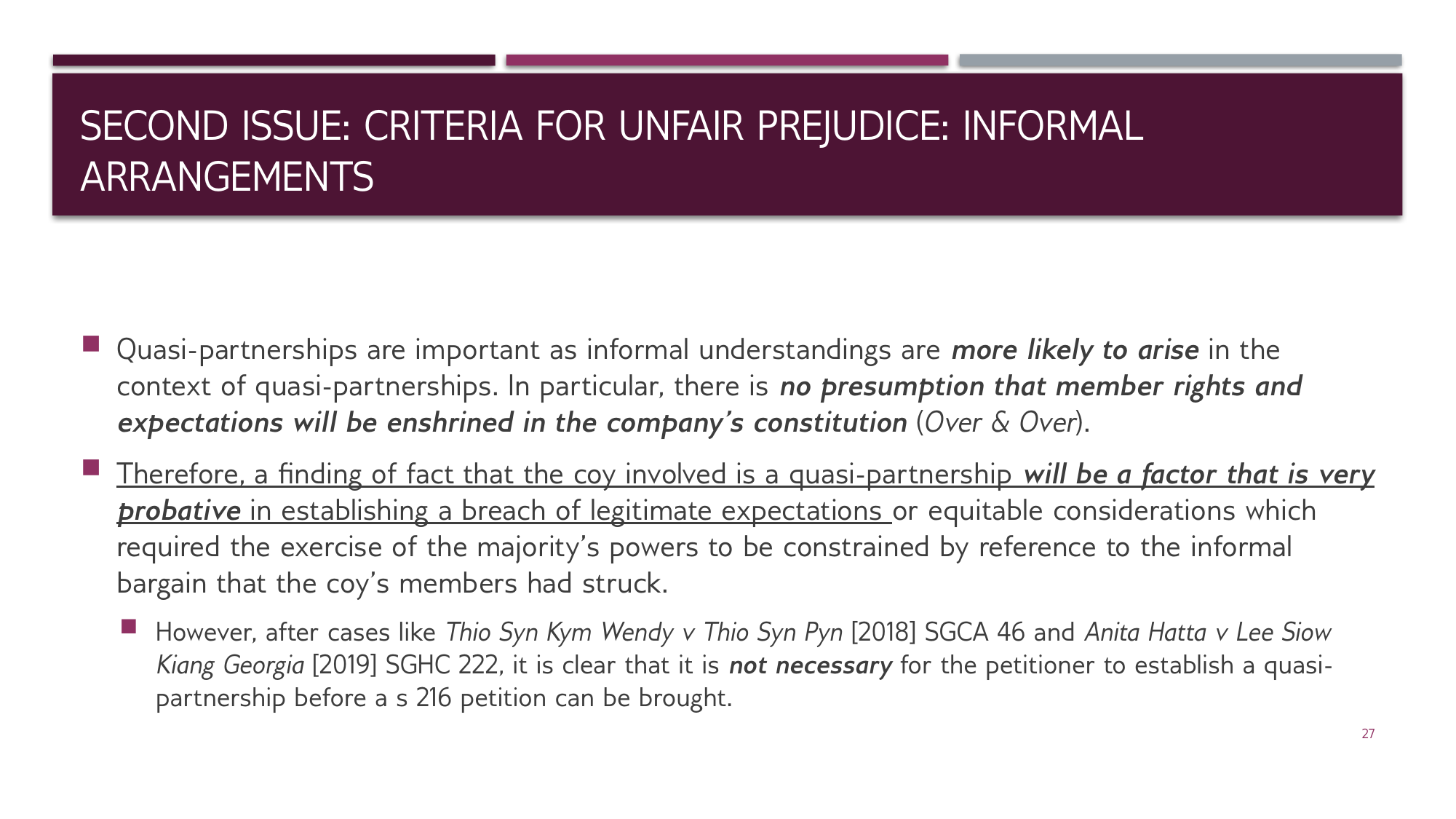

# SECOND ISSUE: Criteria for unfair PREJUDICE: INFORMAL ARRANGEMENTS
Quasi-partnerships are important as informal understandings are more likely to arise in the context of quasi-partnerships. In particular, there is no presumption that member rights and expectations will be enshrined in the company’s constitution (Over & Over).
Therefore, a finding of fact that the coy involved is a quasi-partnership will be a factor that is very probative in establishing a breach of legitimate expectations or equitable considerations which required the exercise of the majority’s powers to be constrained by reference to the informal bargain that the coy’s members had struck.
However, after cases like Thio Syn Kym Wendy v Thio Syn Pyn [2018] SGCA 46 and Anita Hatta v Lee Siow Kiang Georgia [2019] SGHC 222, it is clear that it is not necessary for the petitioner to establish a quasi-partnership before a s 216 petition can be brought.
27